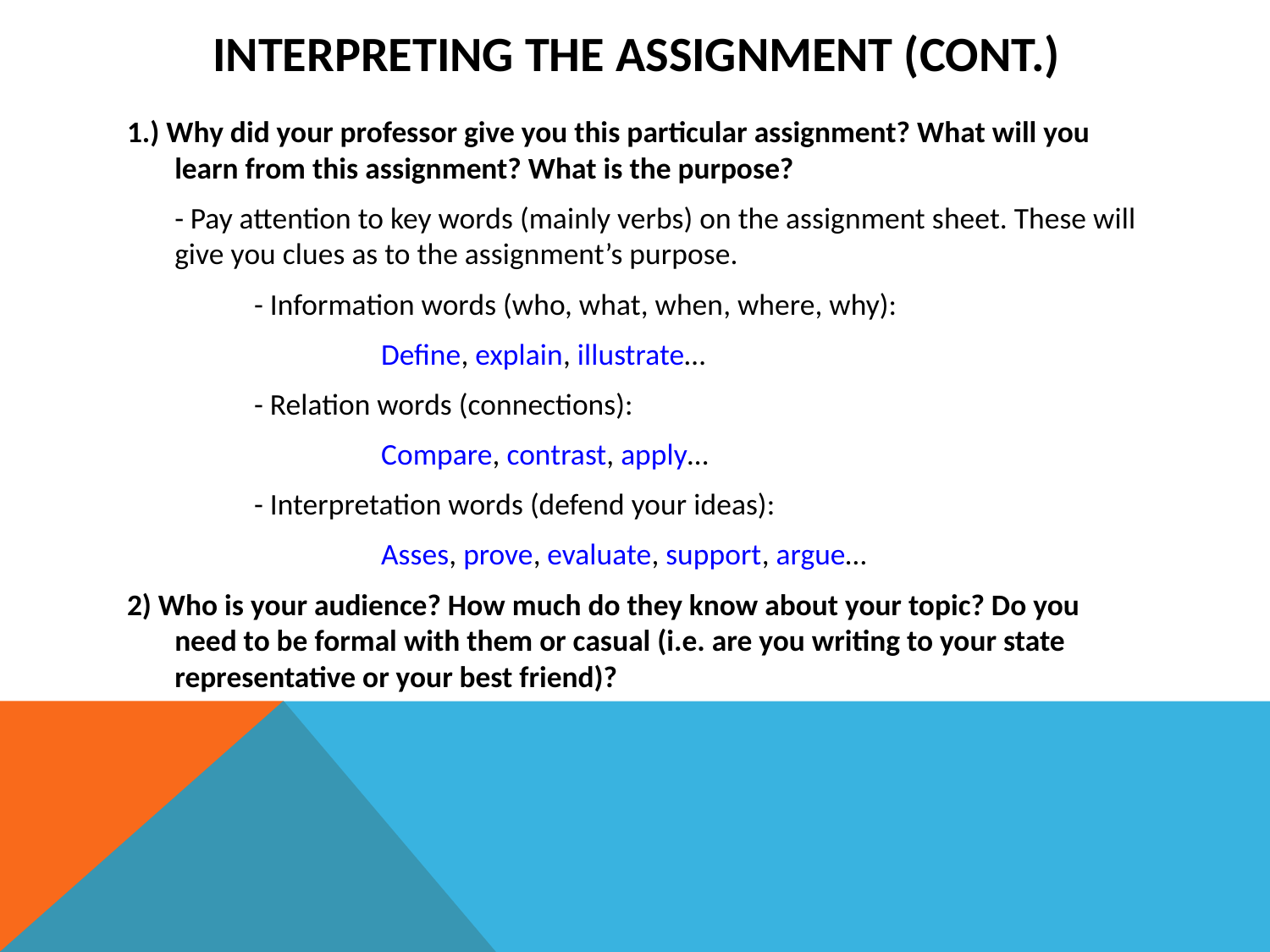

# Interpreting the assignment (cont.)
1.) Why did your professor give you this particular assignment? What will you learn from this assignment? What is the purpose?
	- Pay attention to key words (mainly verbs) on the assignment sheet. These will give you clues as to the assignment’s purpose.
	- Information words (who, what, when, where, why):
		Define, explain, illustrate…
	- Relation words (connections):
		Compare, contrast, apply…
	- Interpretation words (defend your ideas):
		Asses, prove, evaluate, support, argue…
2) Who is your audience? How much do they know about your topic? Do you need to be formal with them or casual (i.e. are you writing to your state representative or your best friend)?